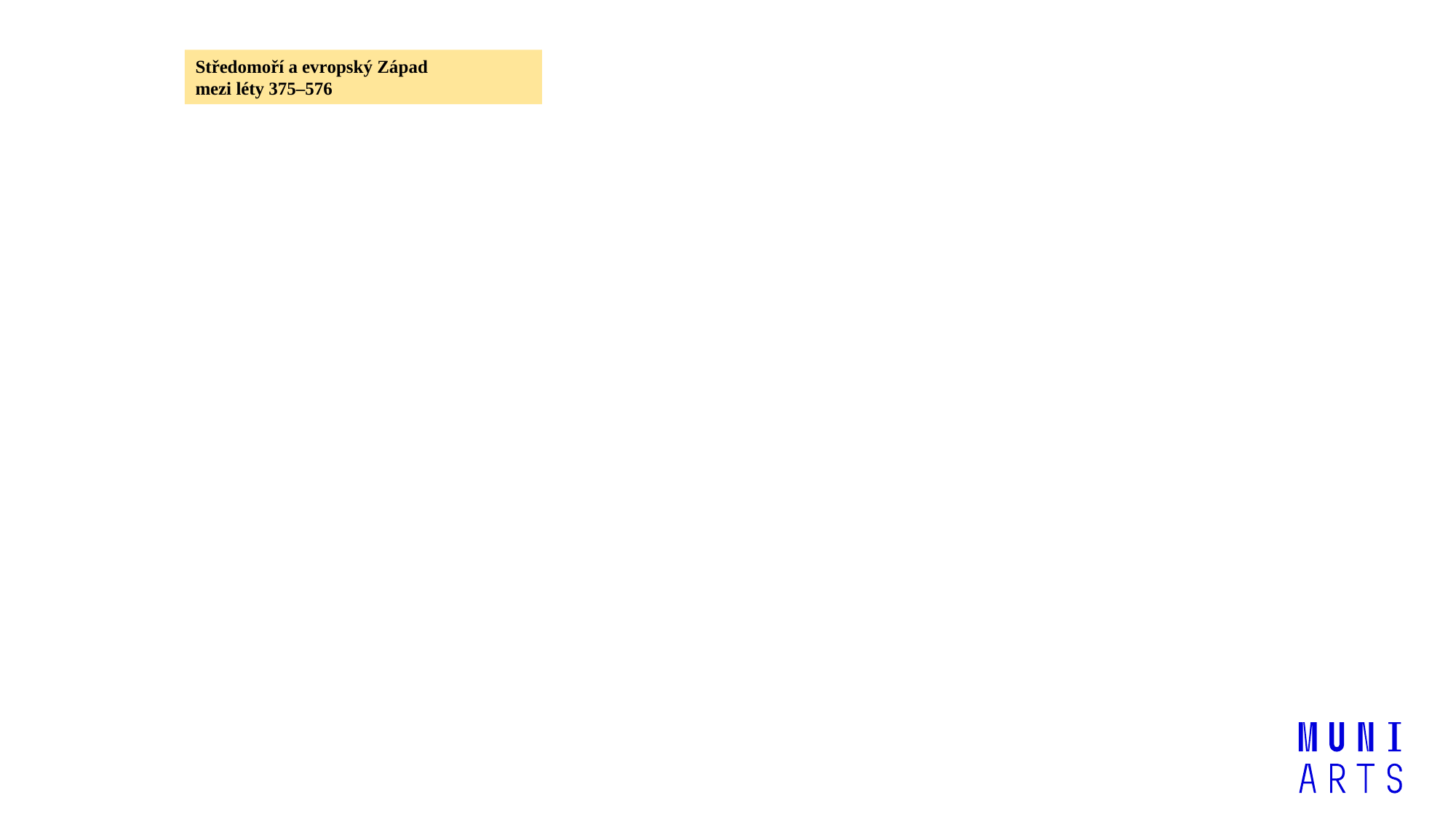

Středomoří a evropský Západ
mezi léty 375–576